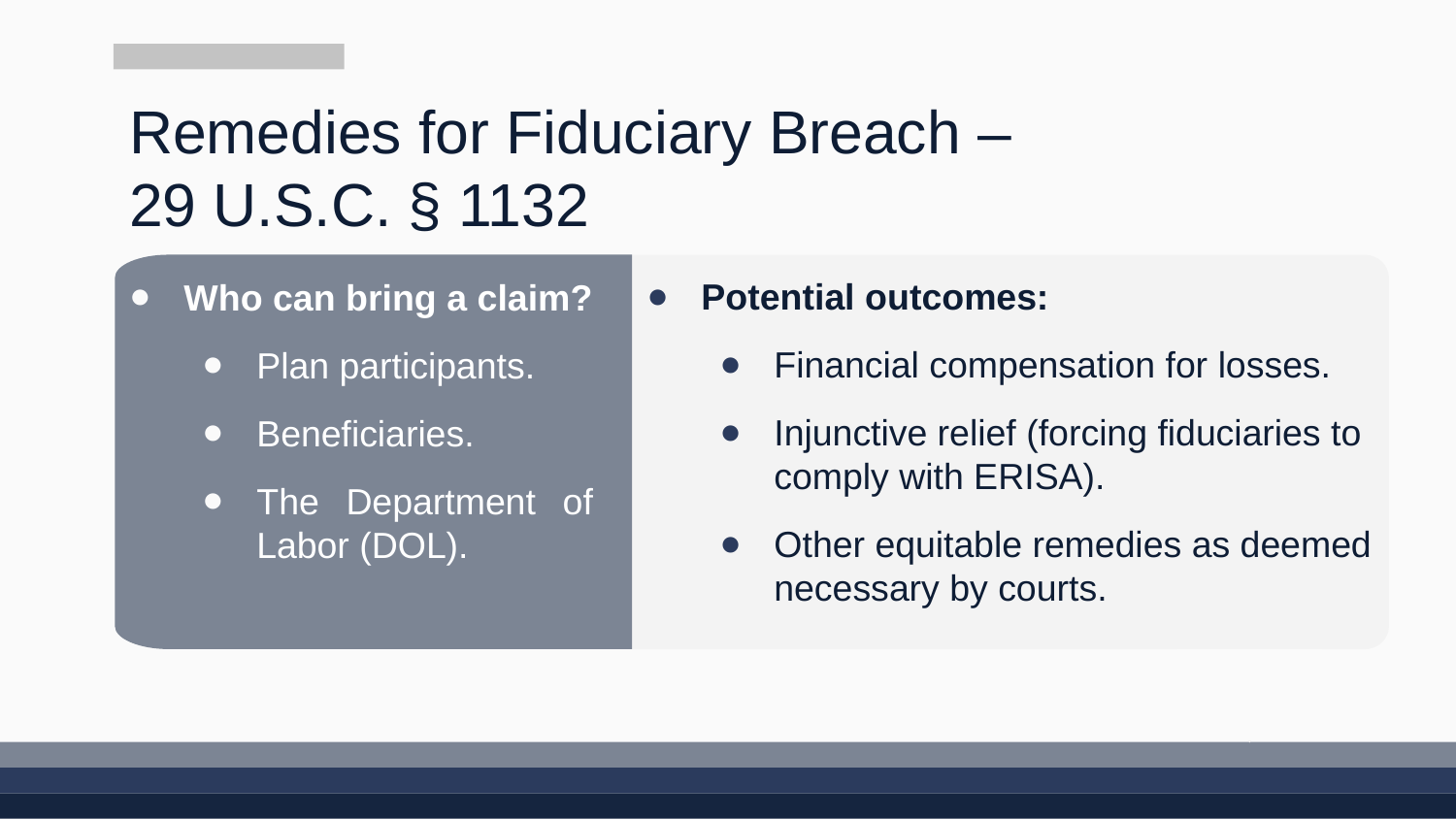

# Remedies for Fiduciary Breach – 29 U.S.C. § 1132

Potential outcomes:
Financial compensation for losses.
Injunctive relief (forcing fiduciaries to comply with ERISA).
Other equitable remedies as deemed necessary by courts.
Who can bring a claim?
Plan participants.
Beneficiaries.
The Department of Labor (DOL).